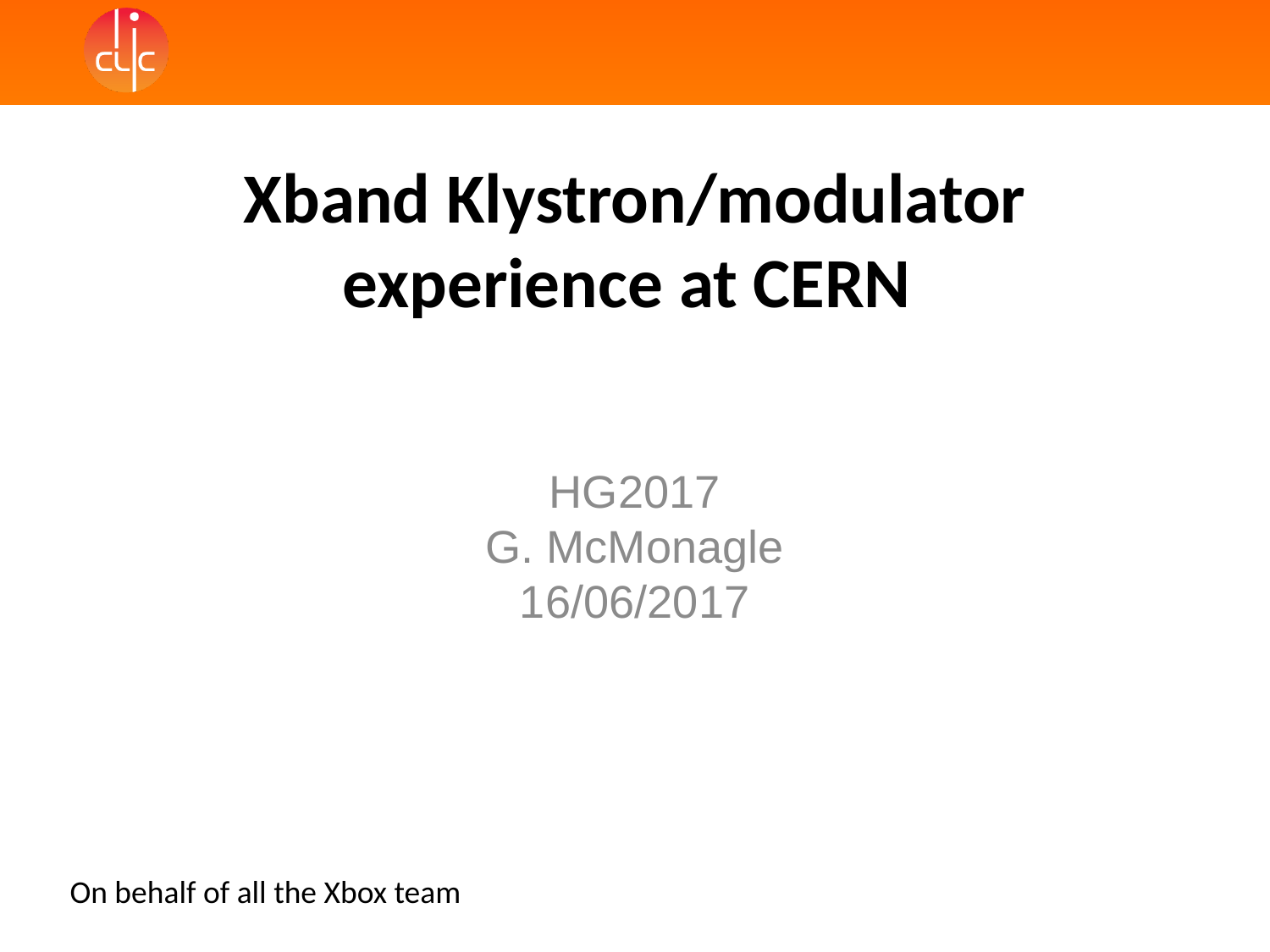

# Xband Klystron/modulator experience at CERN
HG2017
G. McMonagle
16/06/2017

On behalf of all the Xbox team